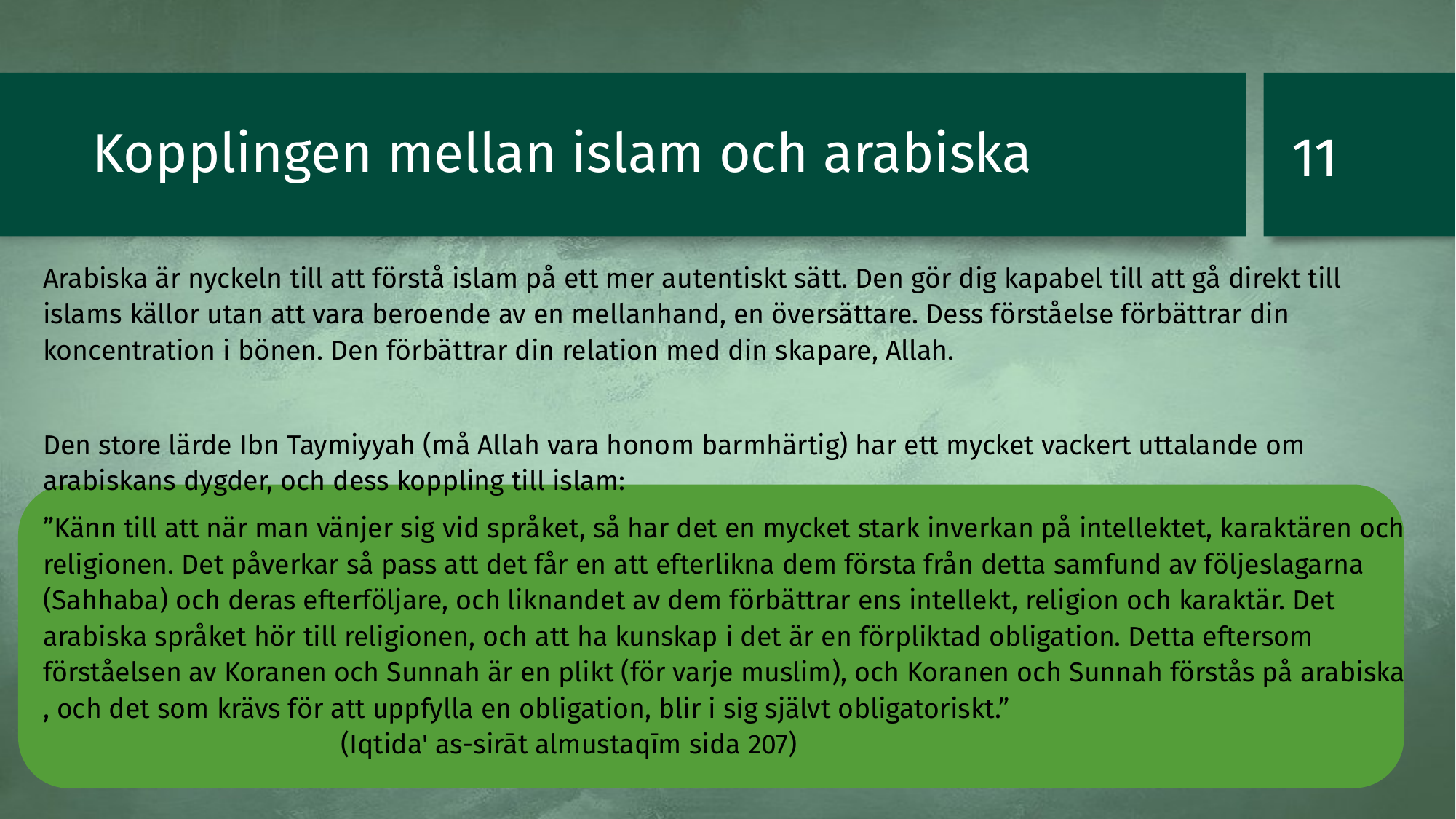

11
# Kopplingen mellan islam och arabiska
Arabiska är nyckeln till att förstå islam på ett mer autentiskt sätt. Den gör dig kapabel till att gå direkt till islams källor utan att vara beroende av en mellanhand, en översättare. Dess förståelse förbättrar din koncentration i bönen. Den förbättrar din relation med din skapare, Allah.

Den store lärde Ibn Taymiyyah (må Allah vara honom barmhärtig) har ett mycket vackert uttalande om arabiskans dygder, och dess koppling till islam:
”Känn till att när man vänjer sig vid språket, så har det en mycket stark inverkan på intellektet, karaktären och religionen. Det påverkar så pass att det får en att efterlikna dem första från detta samfund av följeslagarna (Sahhaba) och deras efterföljare, och liknandet av dem förbättrar ens intellekt, religion och karaktär. Det arabiska språket hör till religionen, och att ha kunskap i det är en förpliktad obligation. Detta eftersom förståelsen av Koranen och Sunnah är en plikt (för varje muslim), och Koranen och Sunnah förstås på arabiska , och det som krävs för att uppfylla en obligation, blir i sig självt obligatoriskt.”                                                                                                (Iqtida' as-sirāt almustaqīm sida 207)